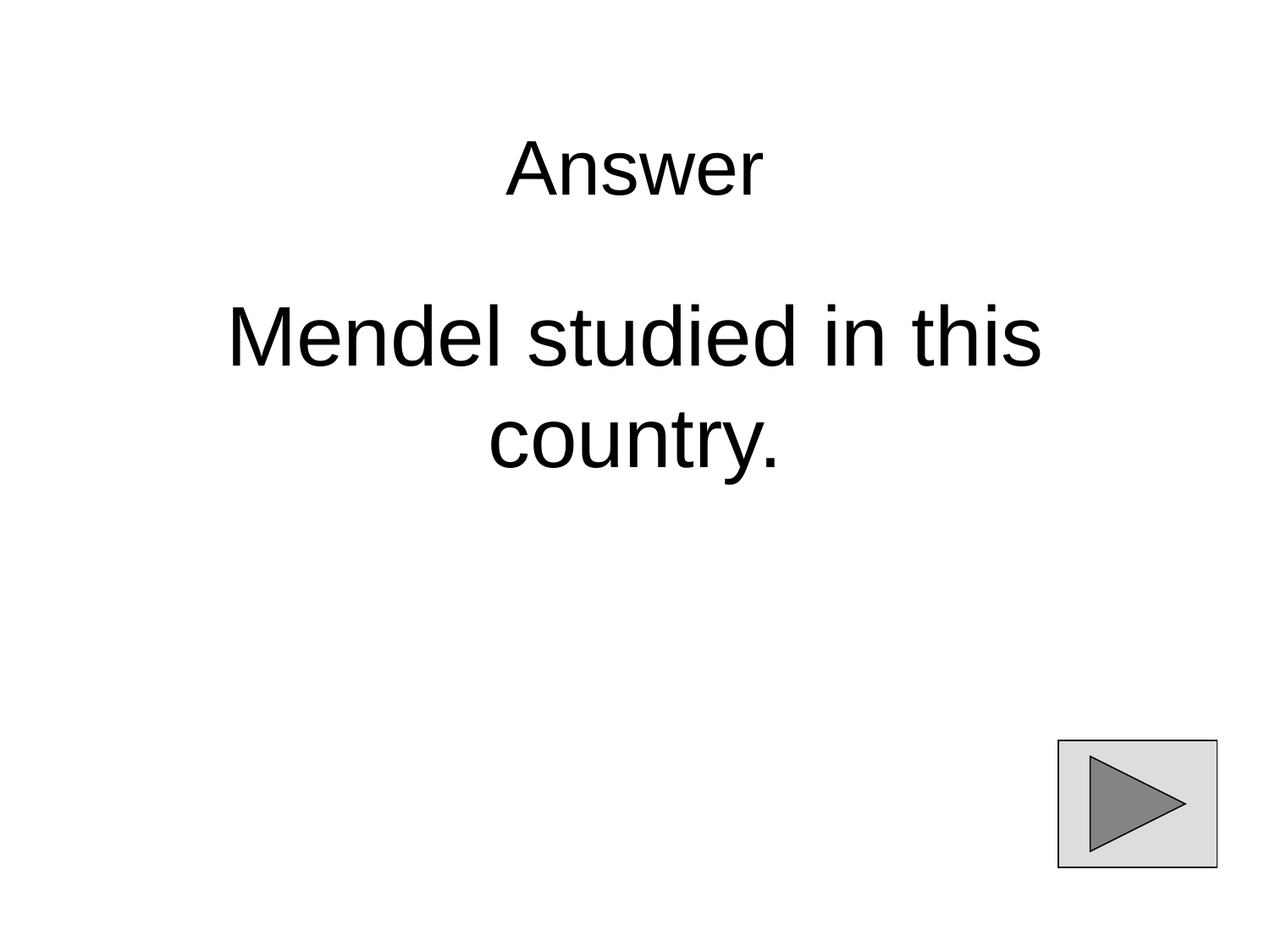

# Answer
Mendel studied in this country.